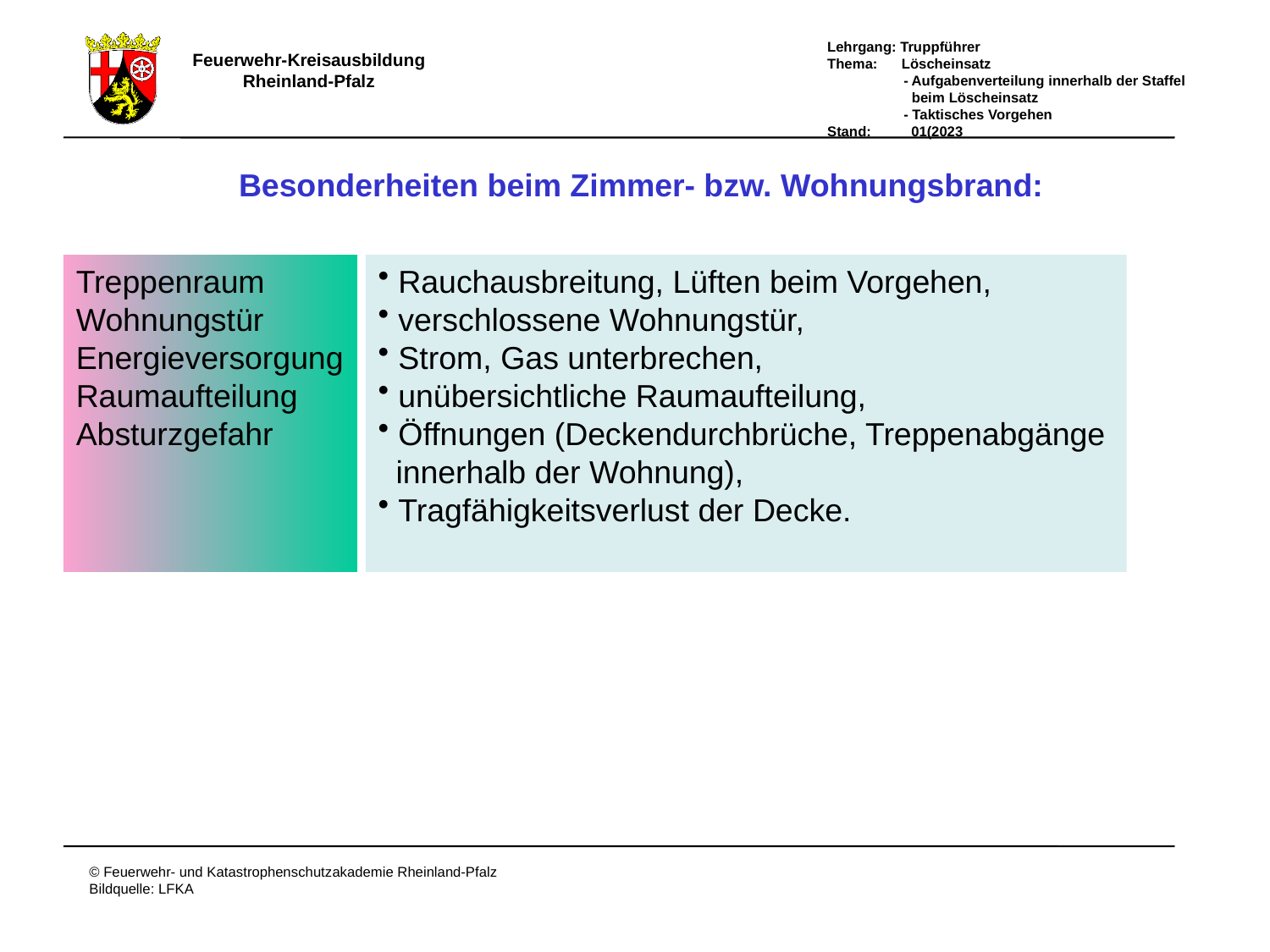

Besonderheiten beim Zimmer- bzw. Wohnungsbrand:
Treppenraum
Wohnungstür
Energieversorgung
Raumaufteilung
Absturzgefahr

 Rauchausbreitung, Lüften beim Vorgehen,
 verschlossene Wohnungstür,
 Strom, Gas unterbrechen,
 unübersichtliche Raumaufteilung,
 Öffnungen (Deckendurchbrüche, Treppenabgänge
  innerhalb der Wohnung),
 Tragfähigkeitsverlust der Decke.

# Besonderheiten beim Zimmer/Wohnungsbrand